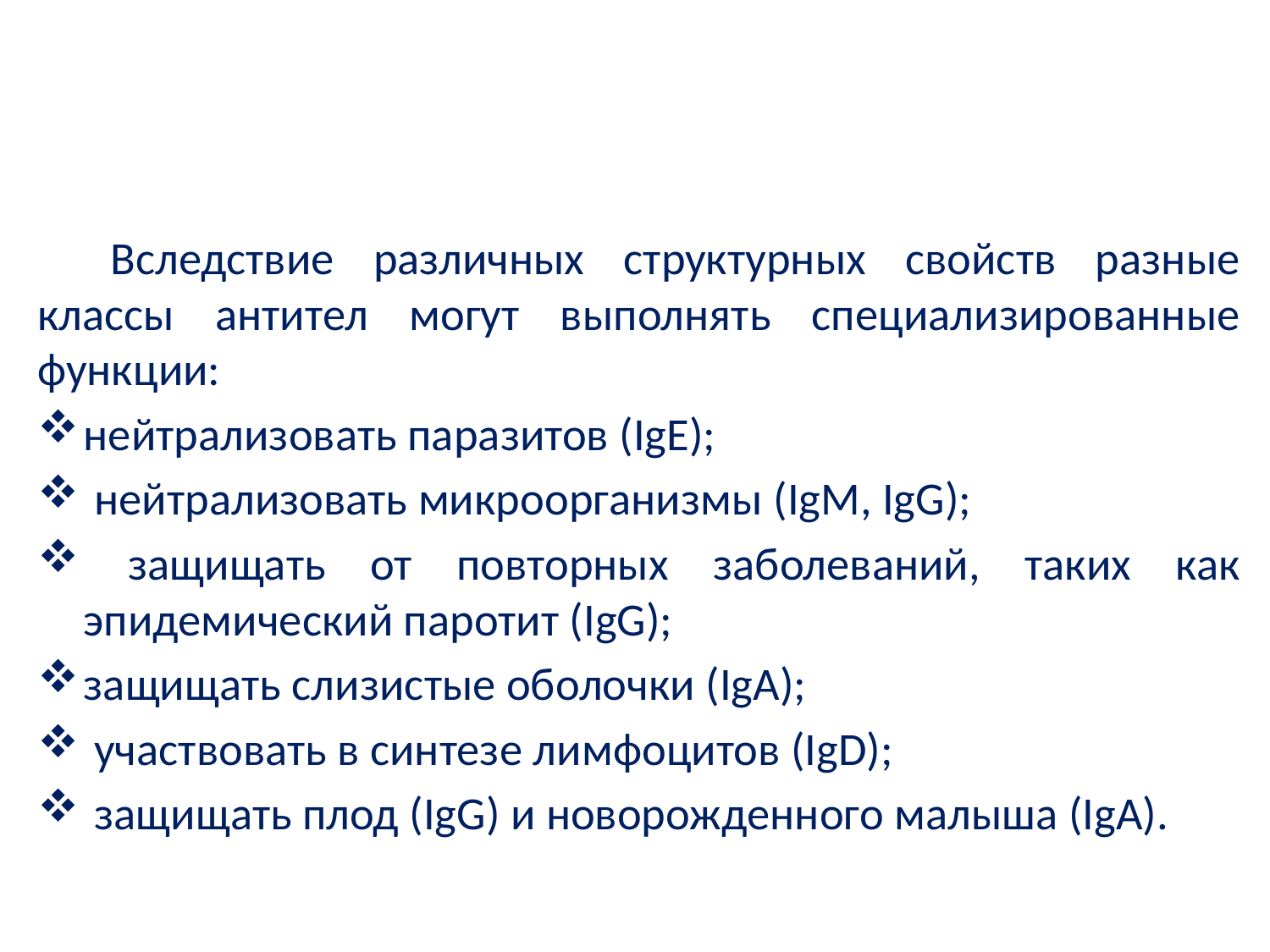

#
Вследствие различных структурных свойств разные классы антител могут выполнять специализированные функции:
нейтрализовать паразитов (IgE);
 нейтрализовать микроорганизмы (IgM, IgG);
 защищать от повторных заболеваний, таких как эпидемический паротит (IgG);
защищать слизистые оболочки (IgA);
 участвовать в синтезе лимфоцитов (IgD);
 защищать плод (IgG) и новорожденного малыша (IgA).